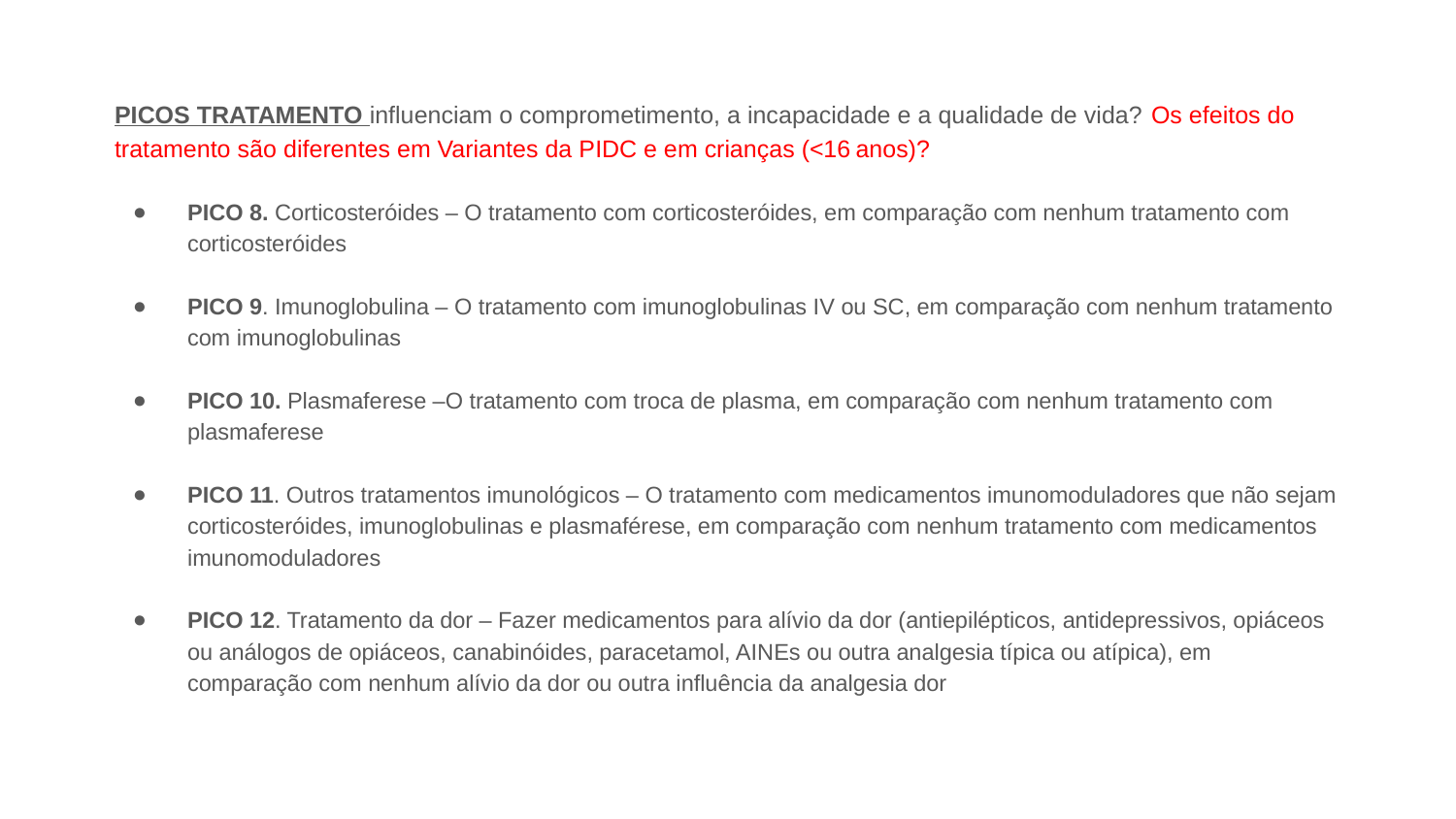

PICOS TRATAMENTO influenciam o comprometimento, a incapacidade e a qualidade de vida? Os efeitos do tratamento são diferentes em Variantes da PIDC e em crianças (<16 anos)?

PICO 8. Corticosteróides – O tratamento com corticosteróides, em comparação com nenhum tratamento com corticosteróides

PICO 9. Imunoglobulina – O tratamento com imunoglobulinas IV ou SC, em comparação com nenhum tratamento com imunoglobulinas

PICO 10. Plasmaferese –O tratamento com troca de plasma, em comparação com nenhum tratamento com plasmaferese

PICO 11. Outros tratamentos imunológicos – O tratamento com medicamentos imunomoduladores que não sejam corticosteróides, imunoglobulinas e plasmaférese, em comparação com nenhum tratamento com medicamentos imunomoduladores

PICO 12. Tratamento da dor – Fazer medicamentos para alívio da dor (antiepilépticos, antidepressivos, opiáceos ou análogos de opiáceos, canabinóides, paracetamol, AINEs ou outra analgesia típica ou atípica), em comparação com nenhum alívio da dor ou outra influência da analgesia dor